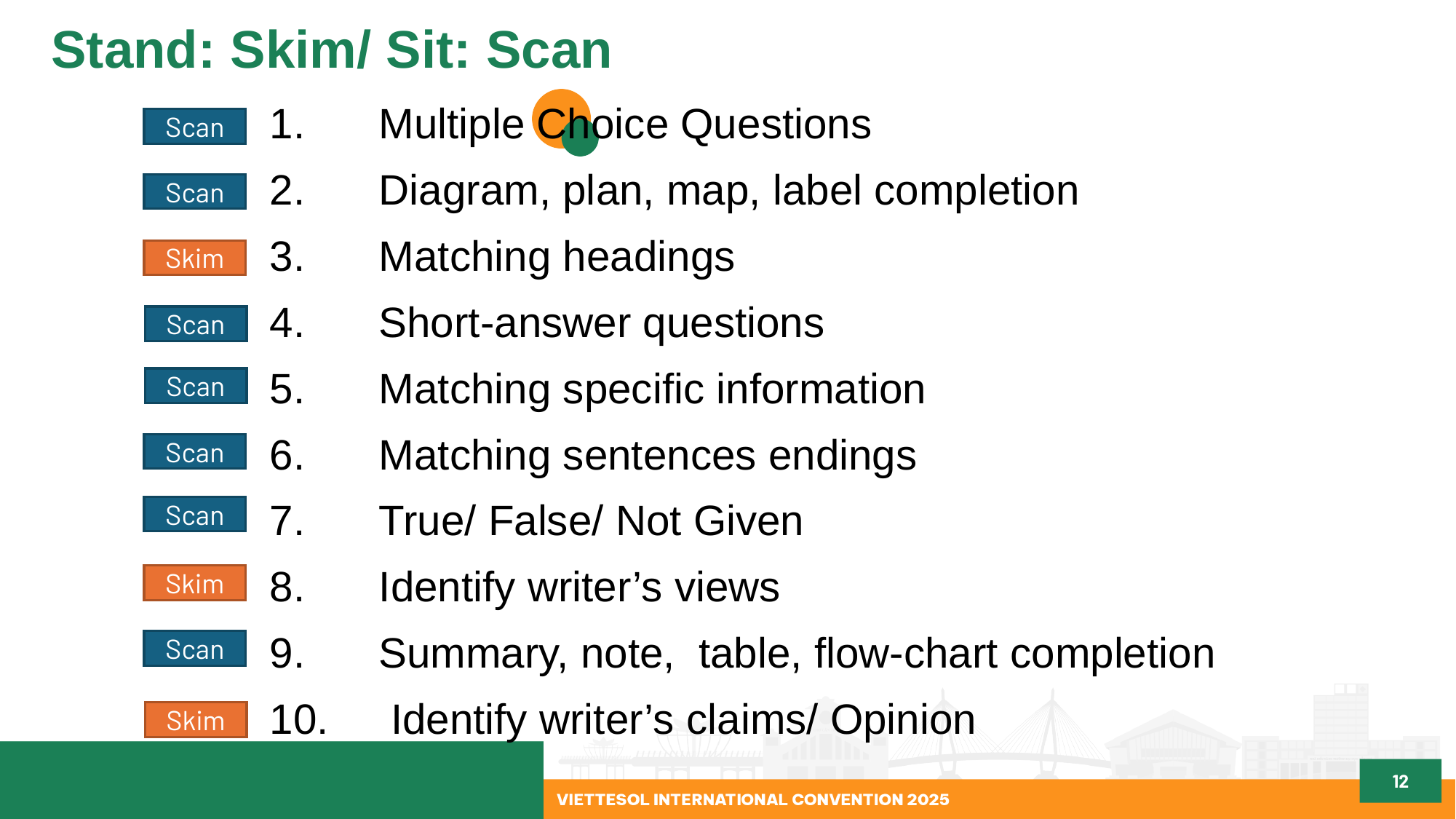

# Stand: Skim/ Sit: Scan
1.	Multiple Choice Questions
2.	Diagram, plan, map, label completion
3.	Matching headings
4.	Short-answer questions
5.	Matching specific information
6.	Matching sentences endings
7.	True/ False/ Not Given
8.	Identify writer’s views
9.	Summary, note,  table, flow-chart completion
10.	 Identify writer’s claims/ Opinion

Scan
Scan
Skim
Scan
Scan
Scan
Scan
Skim
Scan
Skim
12